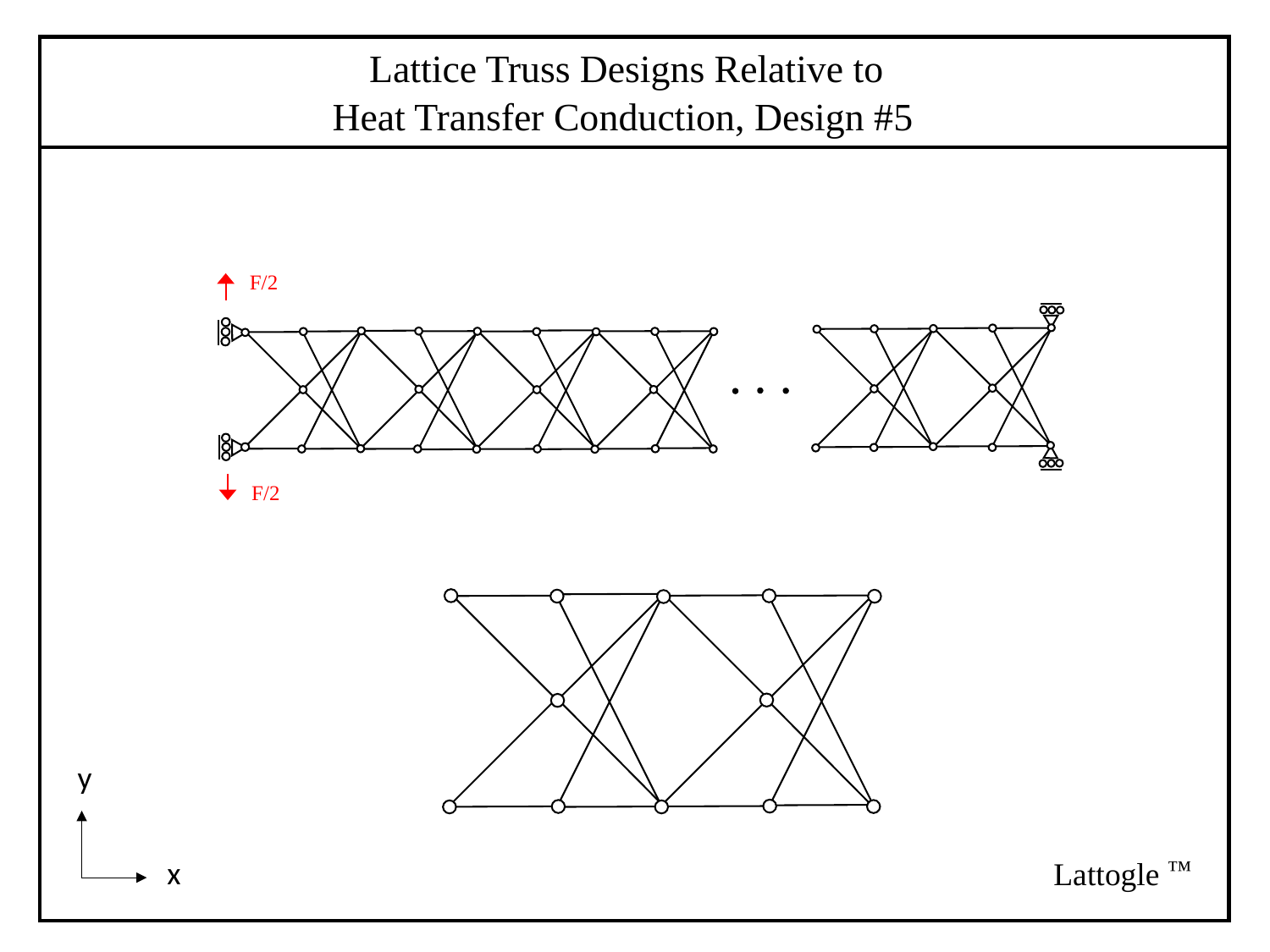

Lattice Truss Designs Relative to
Heat Transfer Conduction, Design #5

F/2

F/2

y
x
™
Lattogle